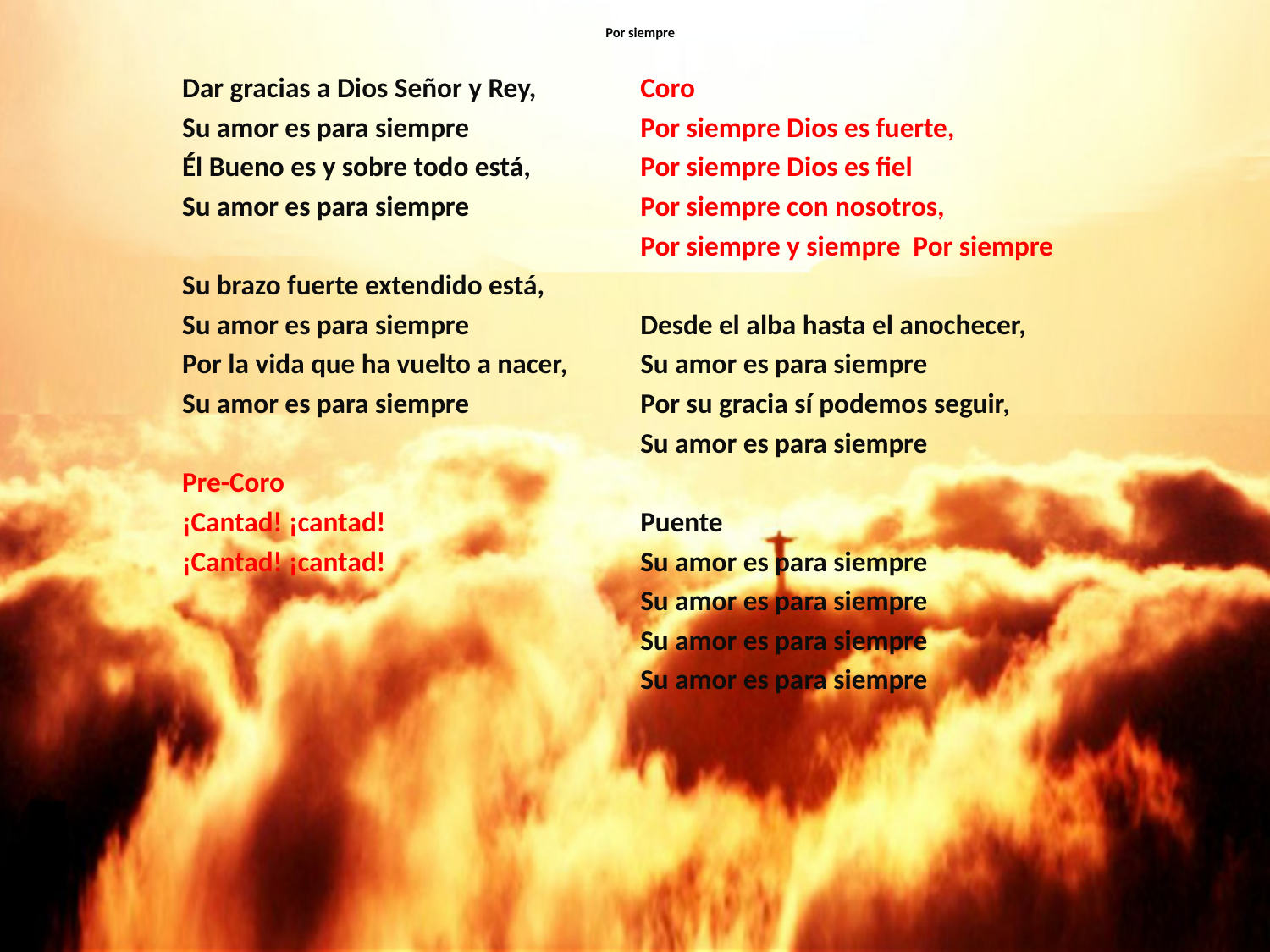

# Por siempre
Dar gracias a Dios Señor y Rey,
Su amor es para siempre
Él Bueno es y sobre todo está,
Su amor es para siempre

Su brazo fuerte extendido está,
Su amor es para siempre
Por la vida que ha vuelto a nacer,
Su amor es para siempre

Pre-Coro
¡Cantad! ¡cantad!
¡Cantad! ¡cantad!

Coro
Por siempre Dios es fuerte,
Por siempre Dios es fiel
Por siempre con nosotros,
Por siempre y siempre  Por siempre

Desde el alba hasta el anochecer,
Su amor es para siempre
Por su gracia sí podemos seguir,
Su amor es para siempre

Puente
Su amor es para siempre
Su amor es para siempre
Su amor es para siempre
Su amor es para siempre